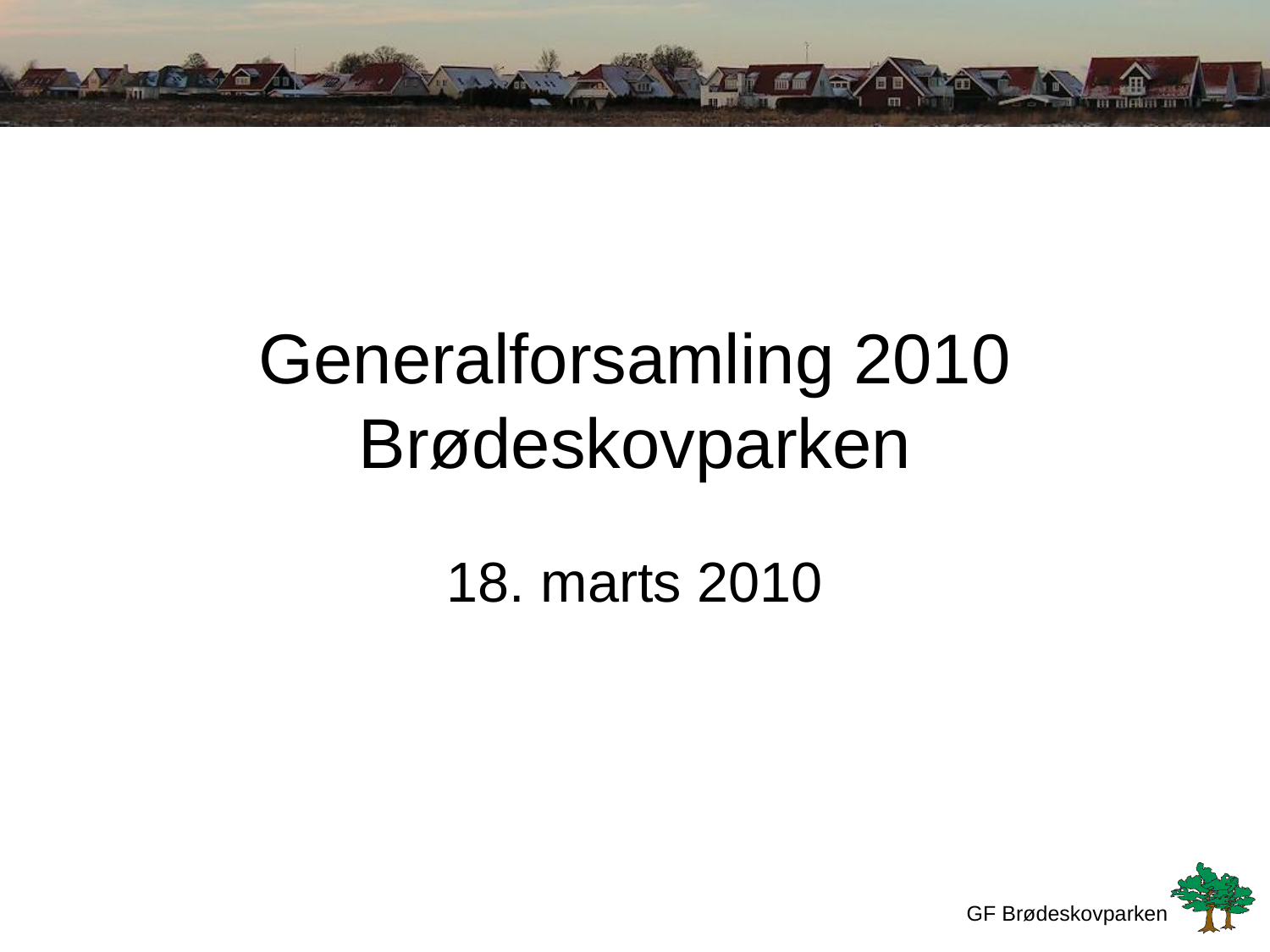

# Generalforsamling 2010 Brødeskovparken
18. marts 2010